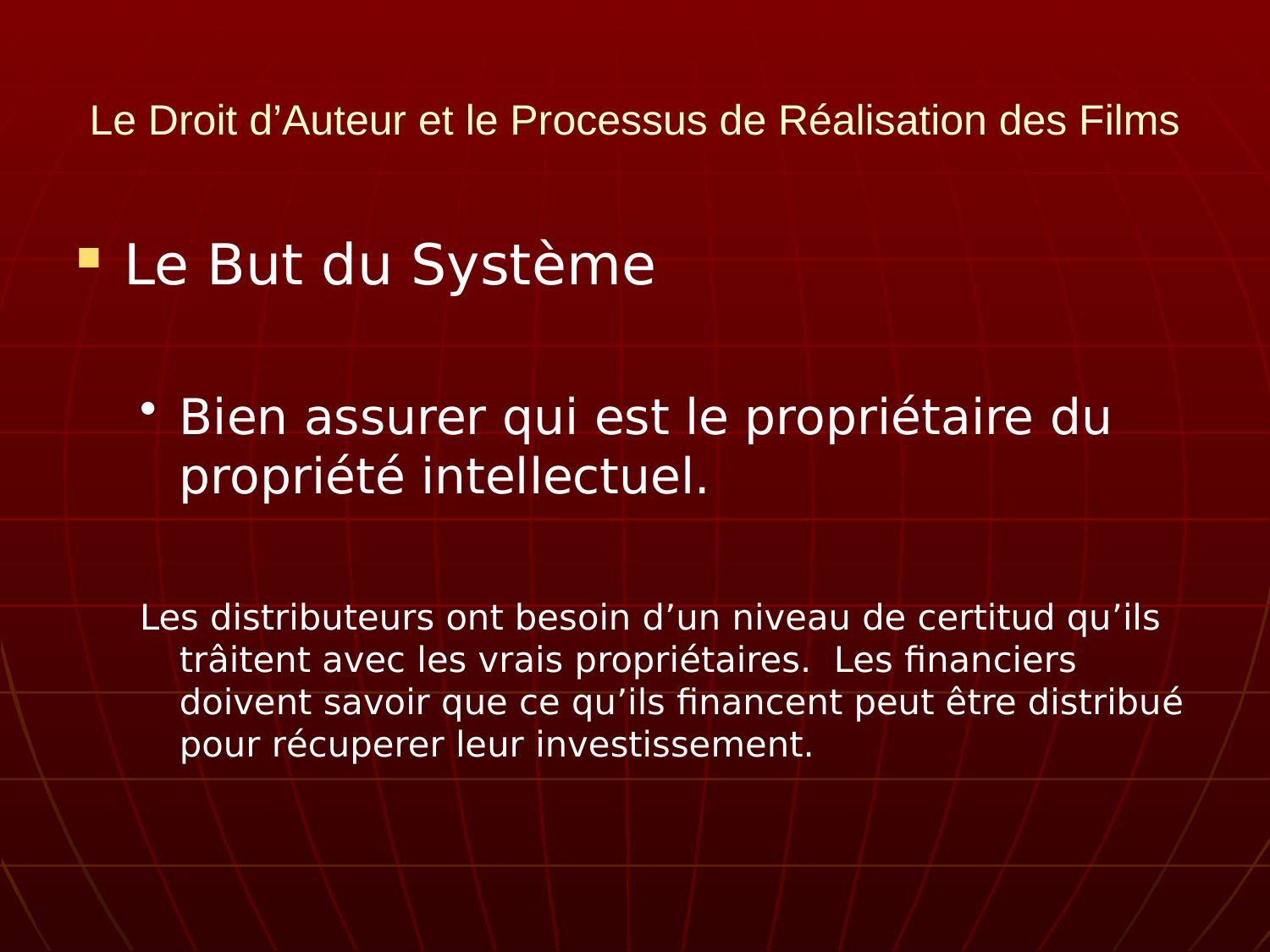

# Le Droit d’Auteur et le Processus de Réalisation des Films
Le But du Système

Bien assurer qui est le propriétaire du propriété intellectuel.

Les distributeurs ont besoin d’un niveau de certitud qu’ils trâitent avec les vrais propriétaires.  Les financiers doivent savoir que ce qu’ils financent peut être distribué pour récuperer leur investissement.